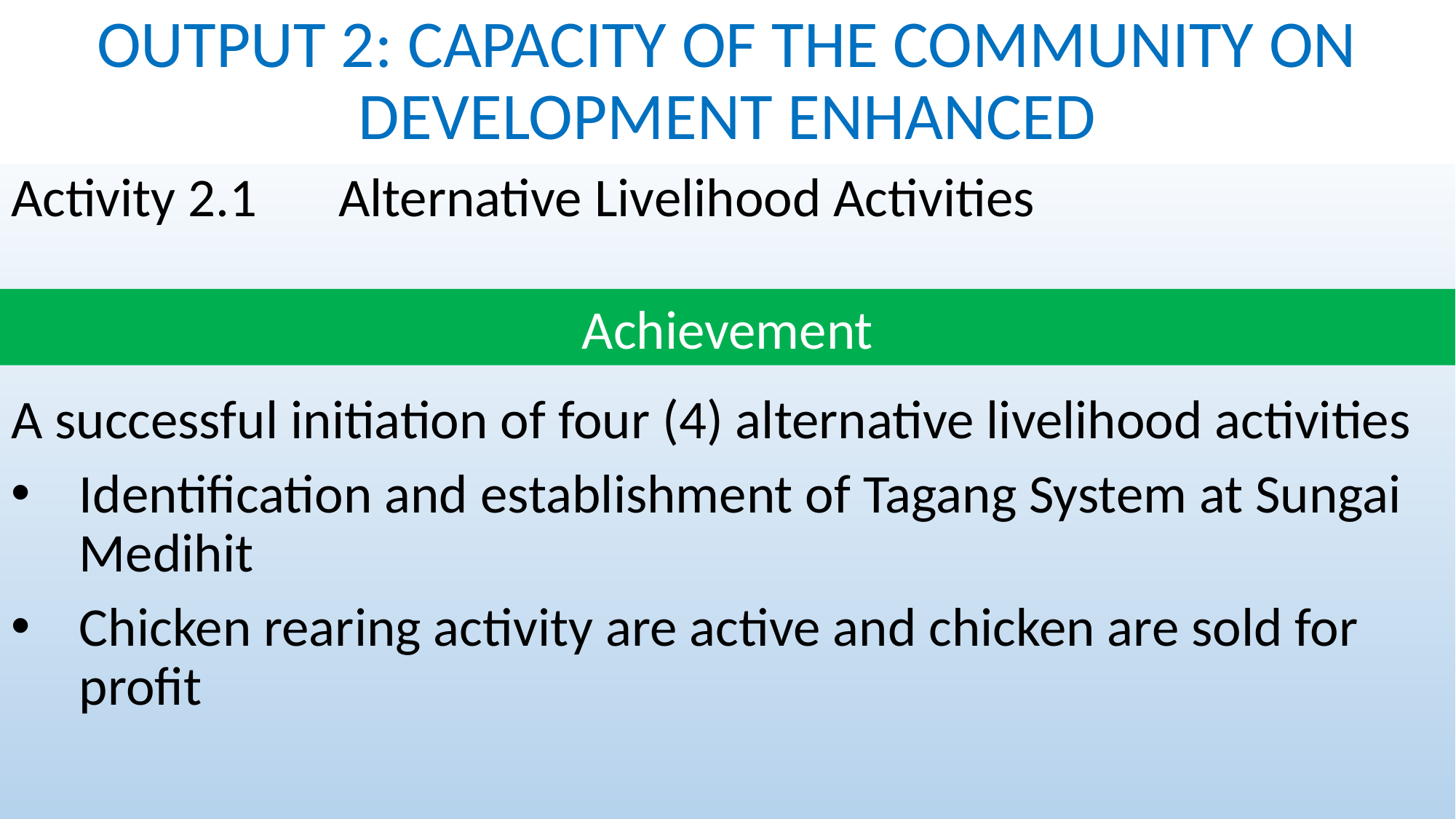

# OUTPUT 2: CAPACITY OF THE COMMUNITY ON DEVELOPMENT ENHANCED
Activity 2.1 	Alternative Livelihood Activities

A successful initiation of four (4) alternative livelihood activities
Identification and establishment of Tagang System at Sungai Medihit
Chicken rearing activity are active and chicken are sold for profit
Achievement